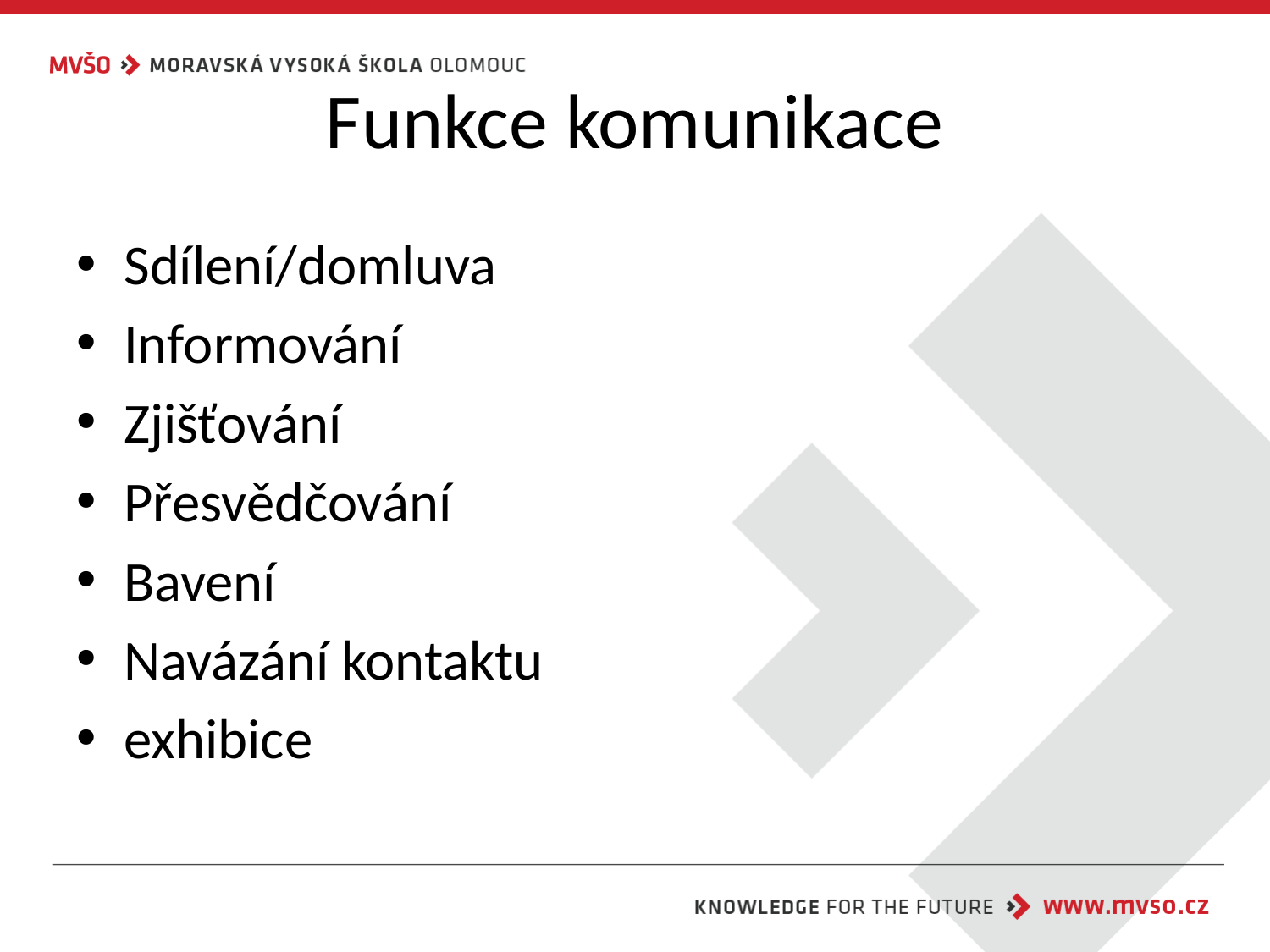

# Funkce komunikace
Sdílení/domluva
Informování
Zjišťování
Přesvědčování
Bavení
Navázání kontaktu
exhibice